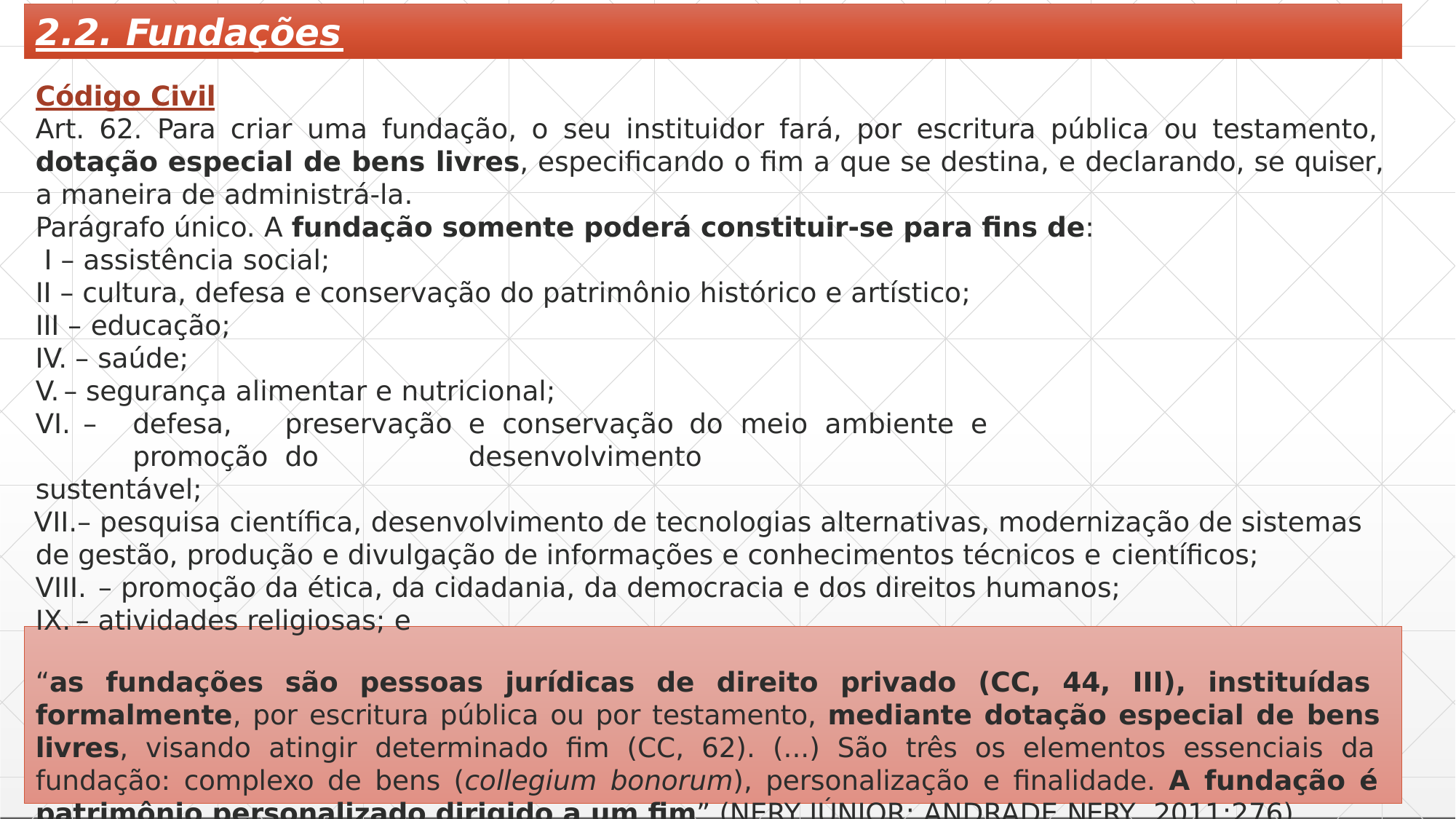

# 2.2. Fundações

Código Civil
Art. 62. Para criar uma fundação, o seu instituidor fará, por escritura pública ou testamento,  dotação especial de bens livres, especificando o fim a que se destina, e declarando, se quiser,  a maneira de administrá-la.
Parágrafo único. A fundação somente poderá constituir-se para fins de:  I – assistência social;
II – cultura, defesa e conservação do patrimônio histórico e artístico;  III – educação;
– saúde;
– segurança alimentar e nutricional;
–	defesa,	preservação	e	conservação	do	meio	ambiente	e	promoção	do	desenvolvimento
sustentável;
– pesquisa científica, desenvolvimento de tecnologias alternativas, modernização de sistemas  de gestão, produção e divulgação de informações e conhecimentos técnicos e científicos;
– promoção da ética, da cidadania, da democracia e dos direitos humanos;
– atividades religiosas; e
“as fundações são pessoas jurídicas de direito privado (CC, 44, III), instituídas  formalmente, por escritura pública ou por testamento, mediante dotação especial de bens  livres, visando atingir determinado fim (CC, 62). (...) São três os elementos essenciais da  fundação: complexo de bens (collegium bonorum), personalização e finalidade. A fundação é  patrimônio personalizado dirigido a um fim” (NERY JÚNIOR; ANDRADE NERY, 2011:276)